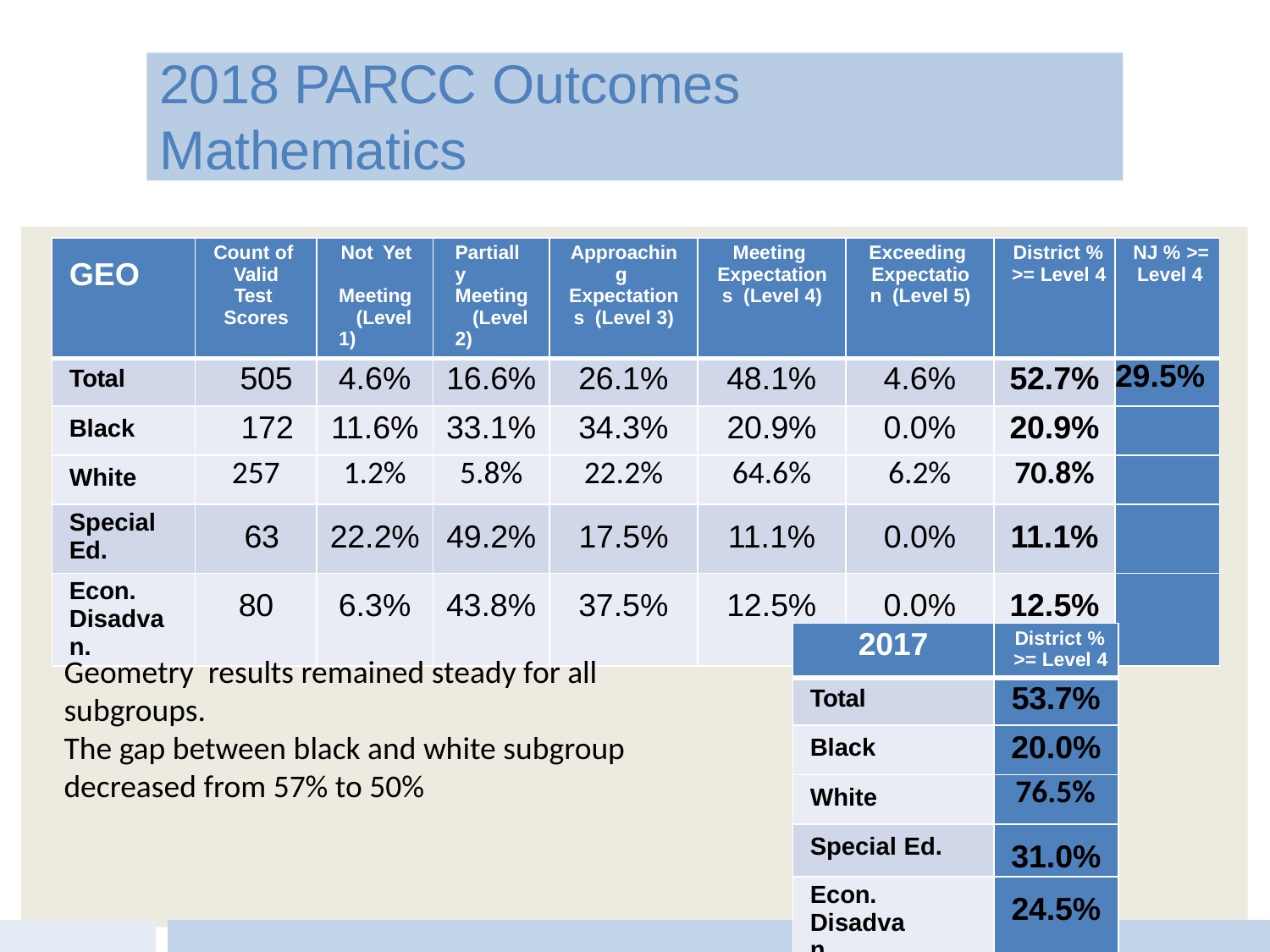

2018 PARCC Outcomes
Mathematics
| GEO | Count of Valid Test Scores | Not Yet Meeting (Level 1) | Partially Meeting (Level 2) | Approaching Expectations (Level 3) | Meeting Expectations (Level 4) | Exceeding Expectation (Level 5) | District % >= Level 4 | NJ % >= Level 4 |
| --- | --- | --- | --- | --- | --- | --- | --- | --- |
| Total | 505 | 4.6% | 16.6% | 26.1% | 48.1% | 4.6% | 52.7% | 29.5% |
| Black | 172 | 11.6% | 33.1% | 34.3% | 20.9% | 0.0% | 20.9% |  |
| White | 257 | 1.2% | 5.8% | 22.2% | 64.6% | 6.2% | 70.8% |  |
| Special Ed. | 63 | 22.2% | 49.2% | 17.5% | 11.1% | 0.0% | 11.1% |  |
| Econ. Disadvan. | 80 | 6.3% | 43.8% | 37.5% | 12.5% | 0.0% | 12.5% |  |
| 2017 | District % >= Level 4 |
| --- | --- |
| Total | 53.7% |
| Black | 20.0% |
| White | 76.5% |
| Special Ed. | 31.0% |
| Econ. Disadvan. | 24.5% |
Geometry  results remained steady for all subgroups.
The gap between black and white subgroup
decreased from 57% to 50%